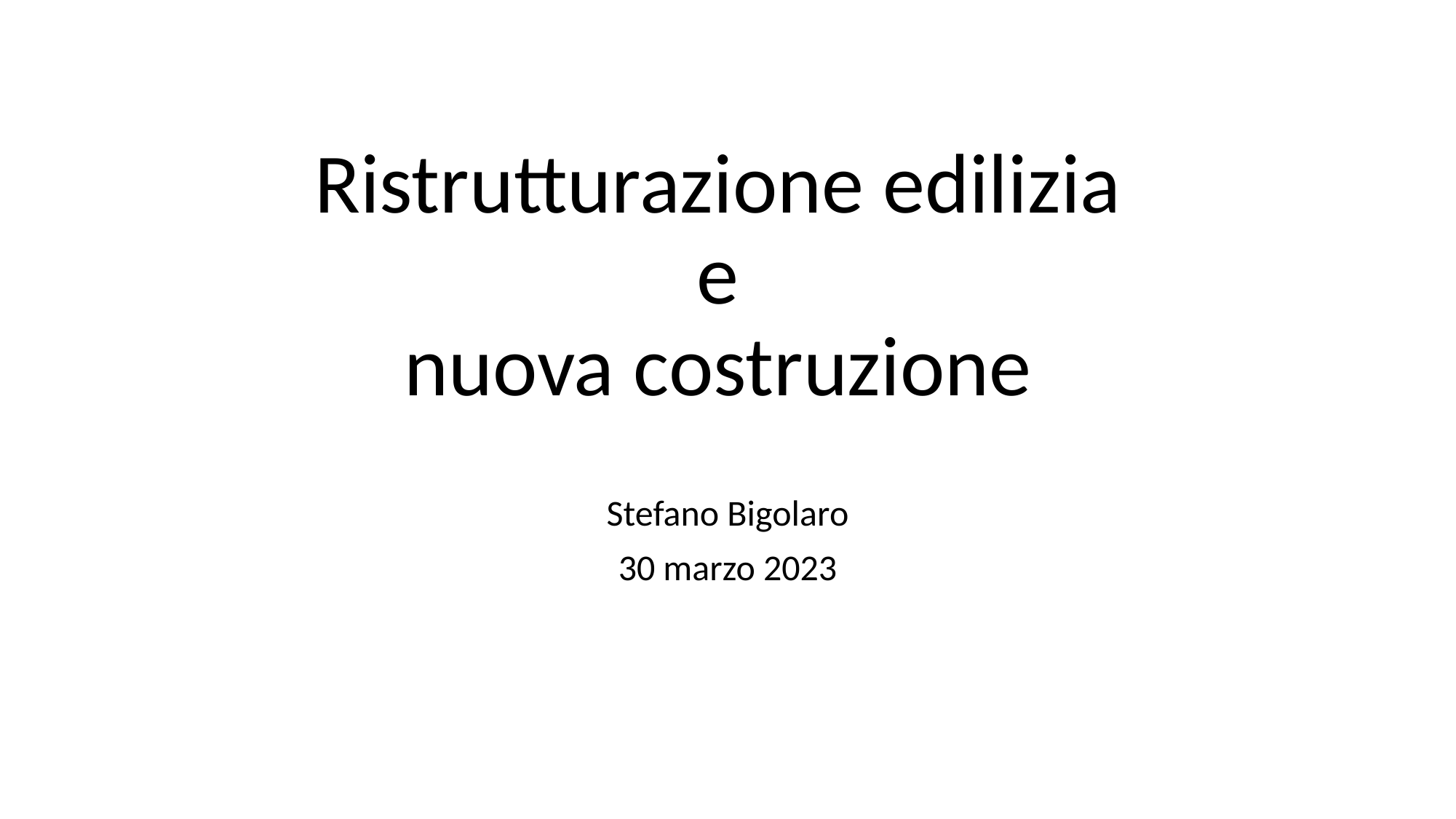

# Ristrutturazione edilizia e nuova costruzione

Stefano Bigolaro
30 marzo 2023